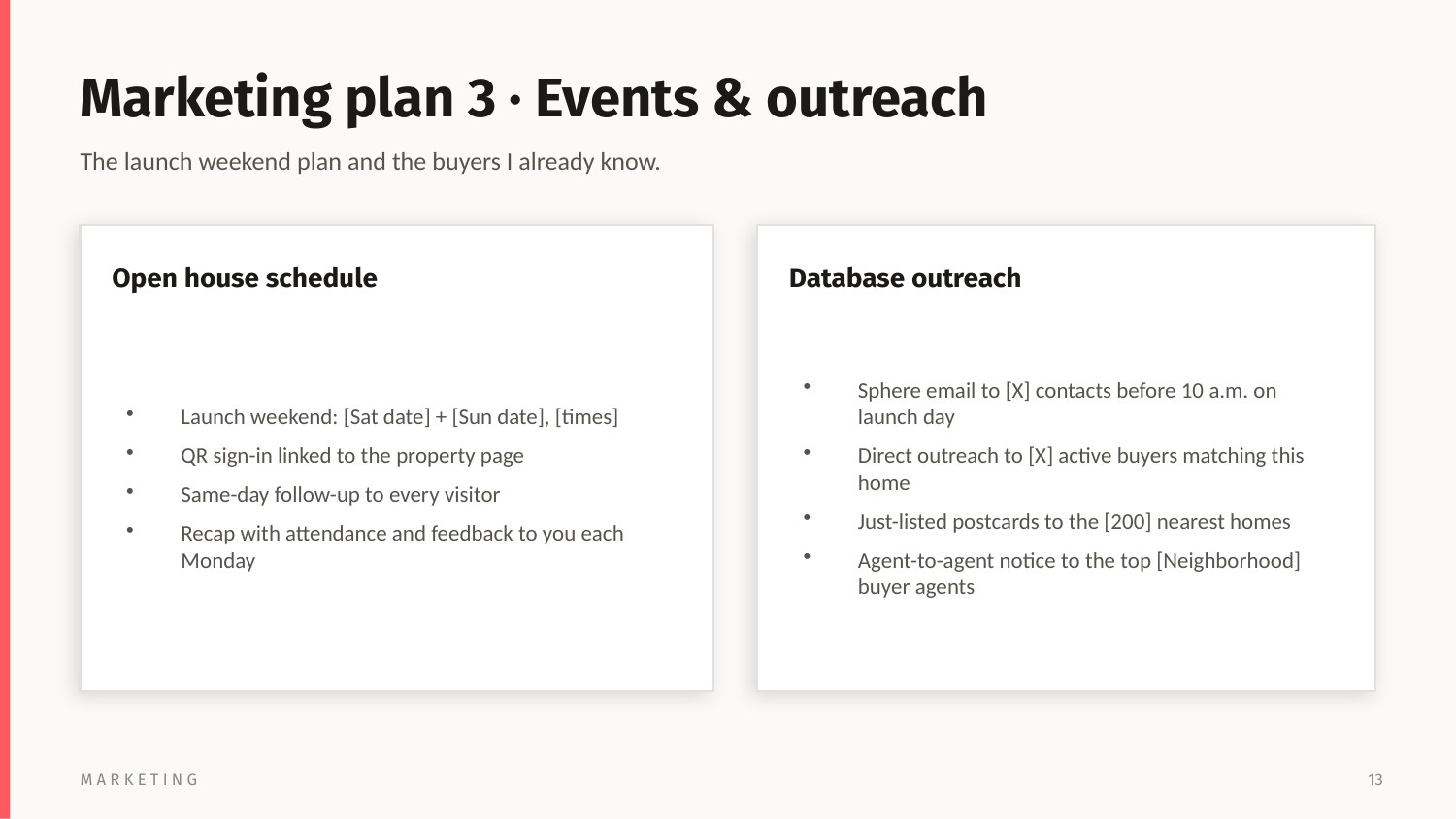

Marketing plan 3 · Events & outreach
The launch weekend plan and the buyers I already know.

Open house schedule
Database outreach
Launch weekend: [Sat date] + [Sun date], [times]
QR sign-in linked to the property page
Same-day follow-up to every visitor
Recap with attendance and feedback to you each Monday
Sphere email to [X] contacts before 10 a.m. on launch day
Direct outreach to [X] active buyers matching this home
Just-listed postcards to the [200] nearest homes
Agent-to-agent notice to the top [Neighborhood] buyer agents
MARKETING
13